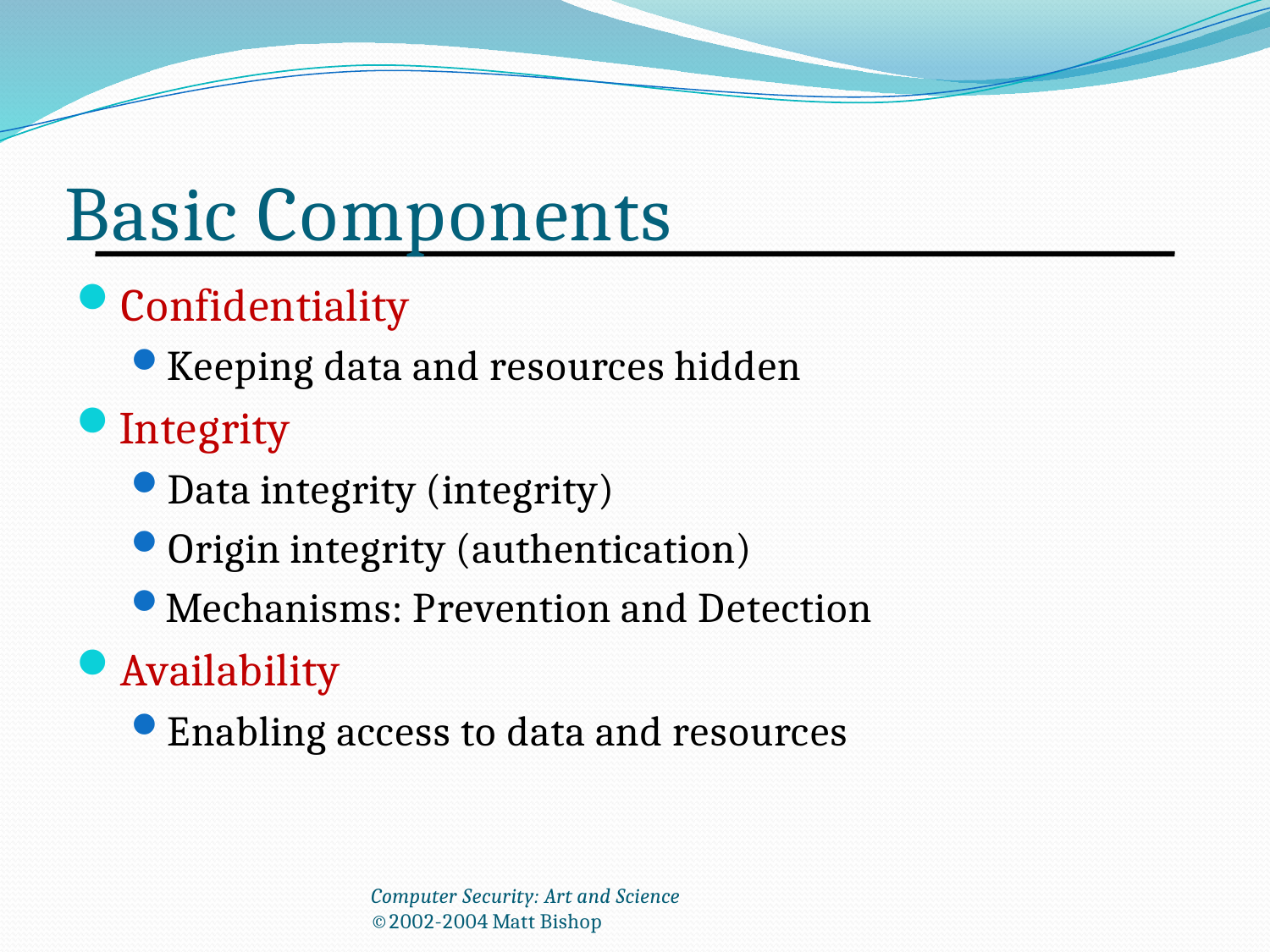

# Basic Components
Confidentiality
Keeping data and resources hidden
Integrity
Data integrity (integrity)
Origin integrity (authentication)
Mechanisms: Prevention and Detection
Availability
Enabling access to data and resources
Computer Security: Art and Science
©2002-2004 Matt Bishop